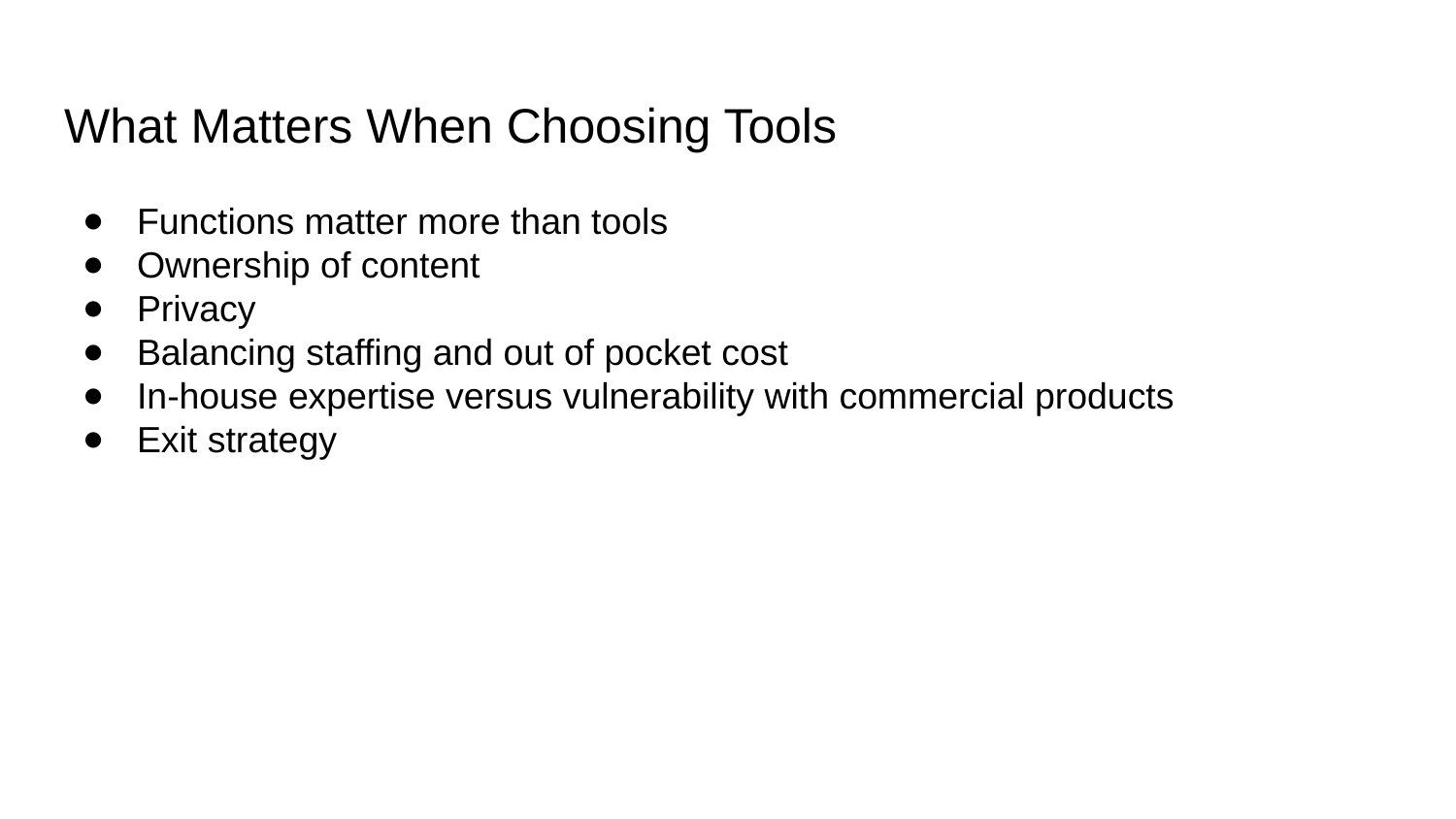

# What Matters When Choosing Tools

Functions matter more than tools
Ownership of content
Privacy
Balancing staffing and out of pocket cost
In-house expertise versus vulnerability with commercial products
Exit strategy